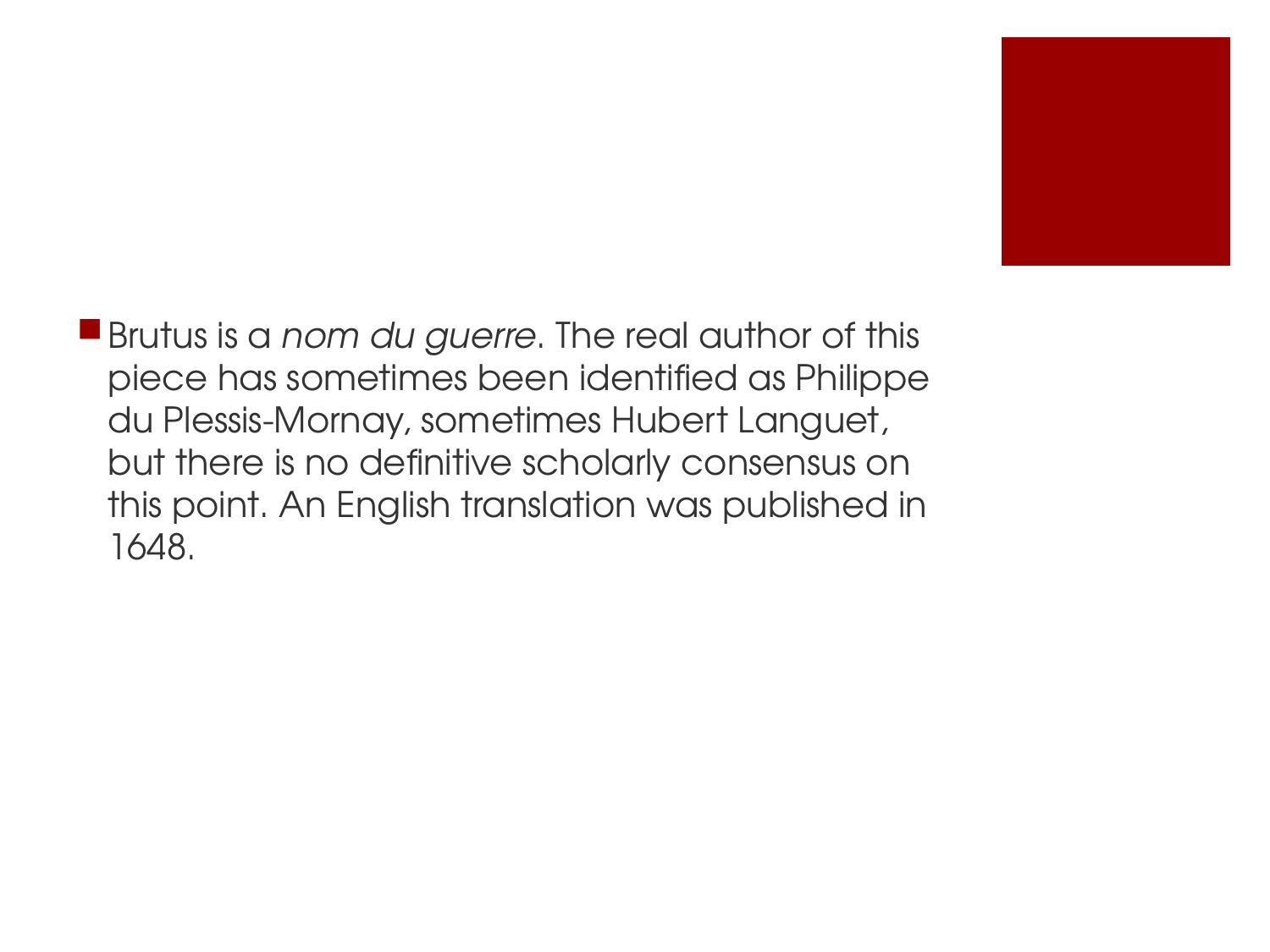

#
Brutus is a nom du guerre. The real author of this piece has sometimes been identified as Philippe du Plessis-Mornay, sometimes Hubert Languet, but there is no definitive scholarly consensus on this point. An English translation was published in 1648.